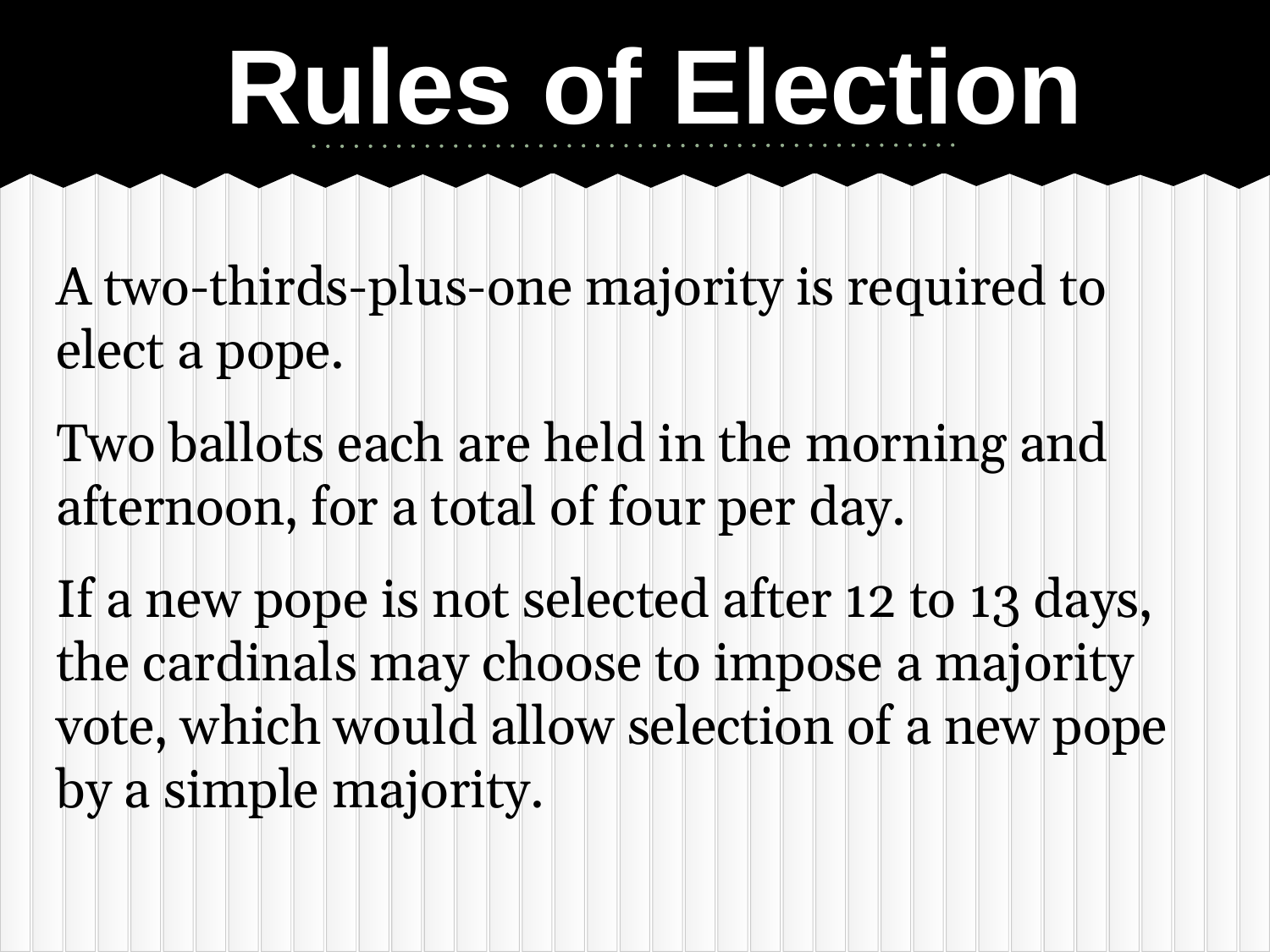

# Rules of Election
A two-thirds-plus-one majority is required to elect a pope.

Two ballots each are held in the morning and afternoon, for a total of four per day.

If a new pope is not selected after 12 to 13 days, the cardinals may choose to impose a majority vote, which would allow selection of a new pope by a simple majority.